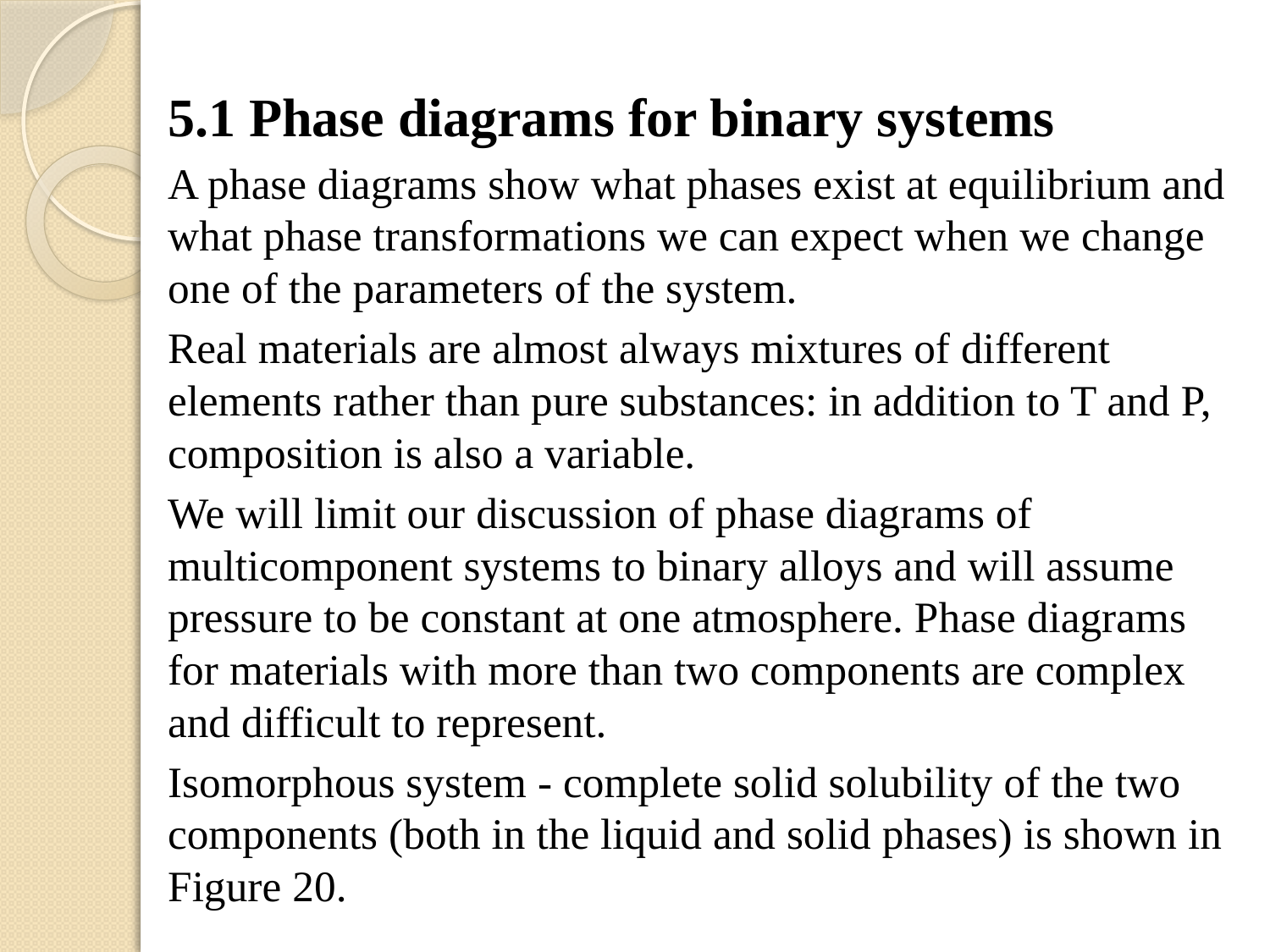

5.1 Phase diagrams for binary systems
A phase diagrams show what phases exist at equilibrium and what phase transformations we can expect when we change one of the parameters of the system.
Real materials are almost always mixtures of different elements rather than pure substances: in addition to T and P, composition is also a variable.
We will limit our discussion of phase diagrams of multicomponent systems to binary alloys and will assume pressure to be constant at one atmosphere. Phase diagrams for materials with more than two components are complex and difficult to represent.
Isomorphous system - complete solid solubility of the two components (both in the liquid and solid phases) is shown in Figure 20.